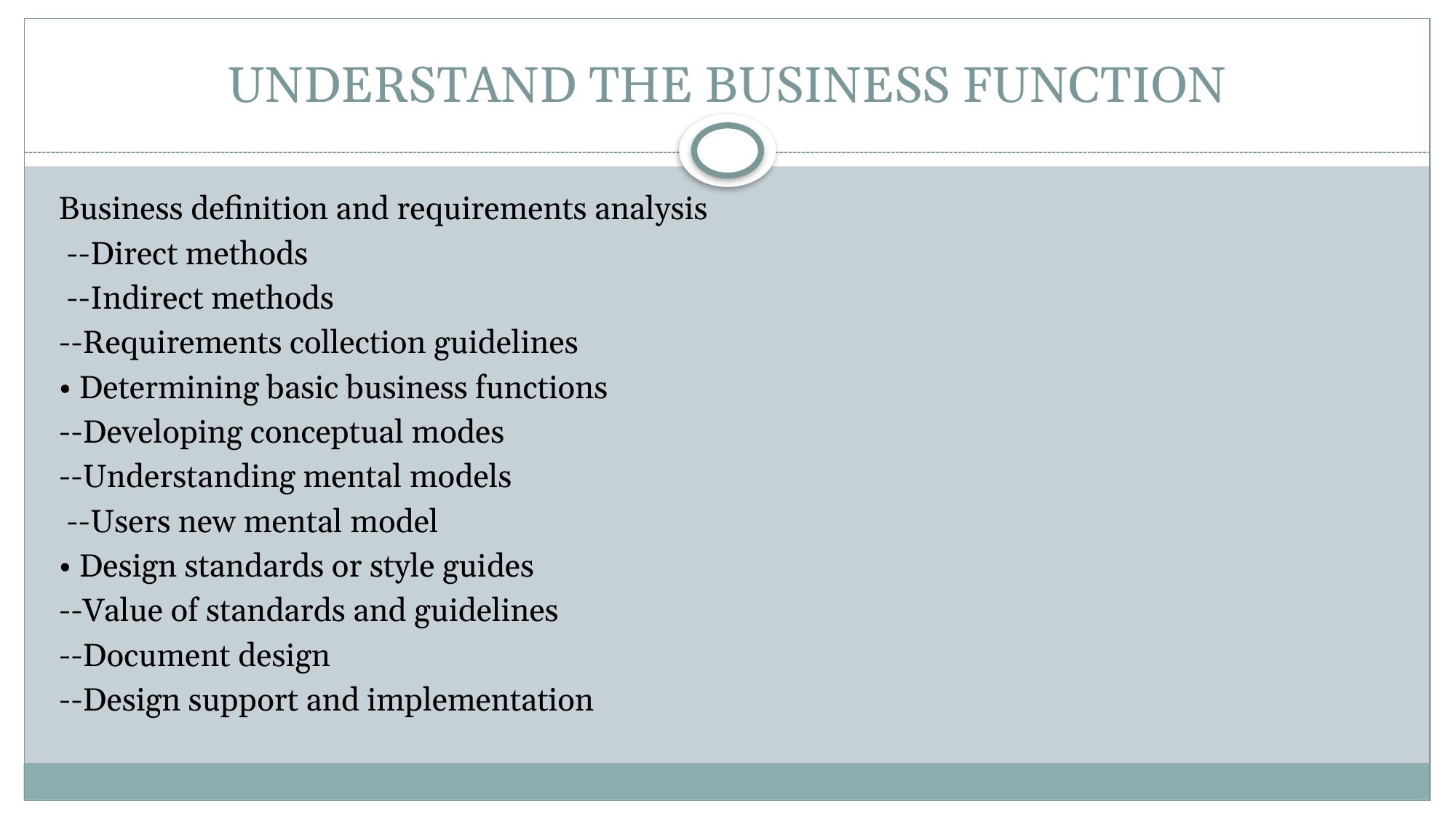

# UNDERSTAND THE BUSINESS FUNCTION
Business definition and requirements analysis
 --Direct methods
 --Indirect methods
--Requirements collection guidelines
• Determining basic business functions
--Developing conceptual modes
--Understanding mental models
 --Users new mental model
• Design standards or style guides
--Value of standards and guidelines
--Document design
--Design support and implementation